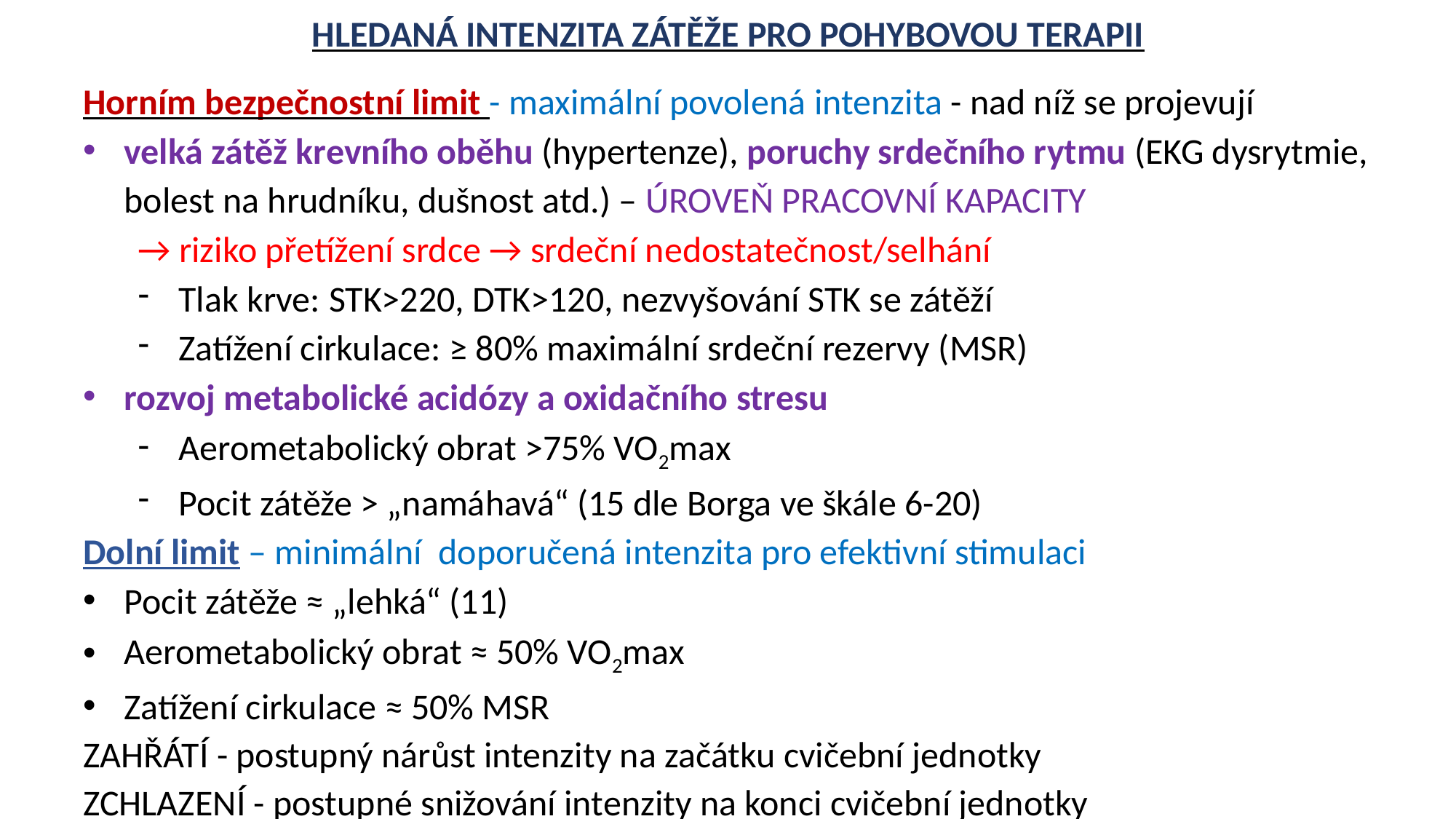

HLEDANÁ INTENZITA ZÁTĚŽE PRO POHYBOVOU TERAPII

Horním bezpečnostní limit - maximální povolená intenzita - nad níž se projevují
velká zátěž krevního oběhu (hypertenze), poruchy srdečního rytmu (EKG dysrytmie, bolest na hrudníku, dušnost atd.) – ÚROVEŇ PRACOVNÍ KAPACITY
→ riziko přetížení srdce → srdeční nedostatečnost/selhání
Tlak krve: STK>220, DTK>120, nezvyšování STK se zátěží
Zatížení cirkulace: ≥ 80% maximální srdeční rezervy (MSR)
rozvoj metabolické acidózy a oxidačního stresu
Aerometabolický obrat >75% VO2max
Pocit zátěže > „namáhavá“ (15 dle Borga ve škále 6-20)
Dolní limit – minimální  doporučená intenzita pro efektivní stimulaci
Pocit zátěže ≈ „lehká“ (11)
Aerometabolický obrat ≈ 50% VO2max
Zatížení cirkulace ≈ 50% MSR
ZAHŘÁTÍ - postupný nárůst intenzity na začátku cvičební jednotky
ZCHLAZENÍ - postupné snižování intenzity na konci cvičební jednotky